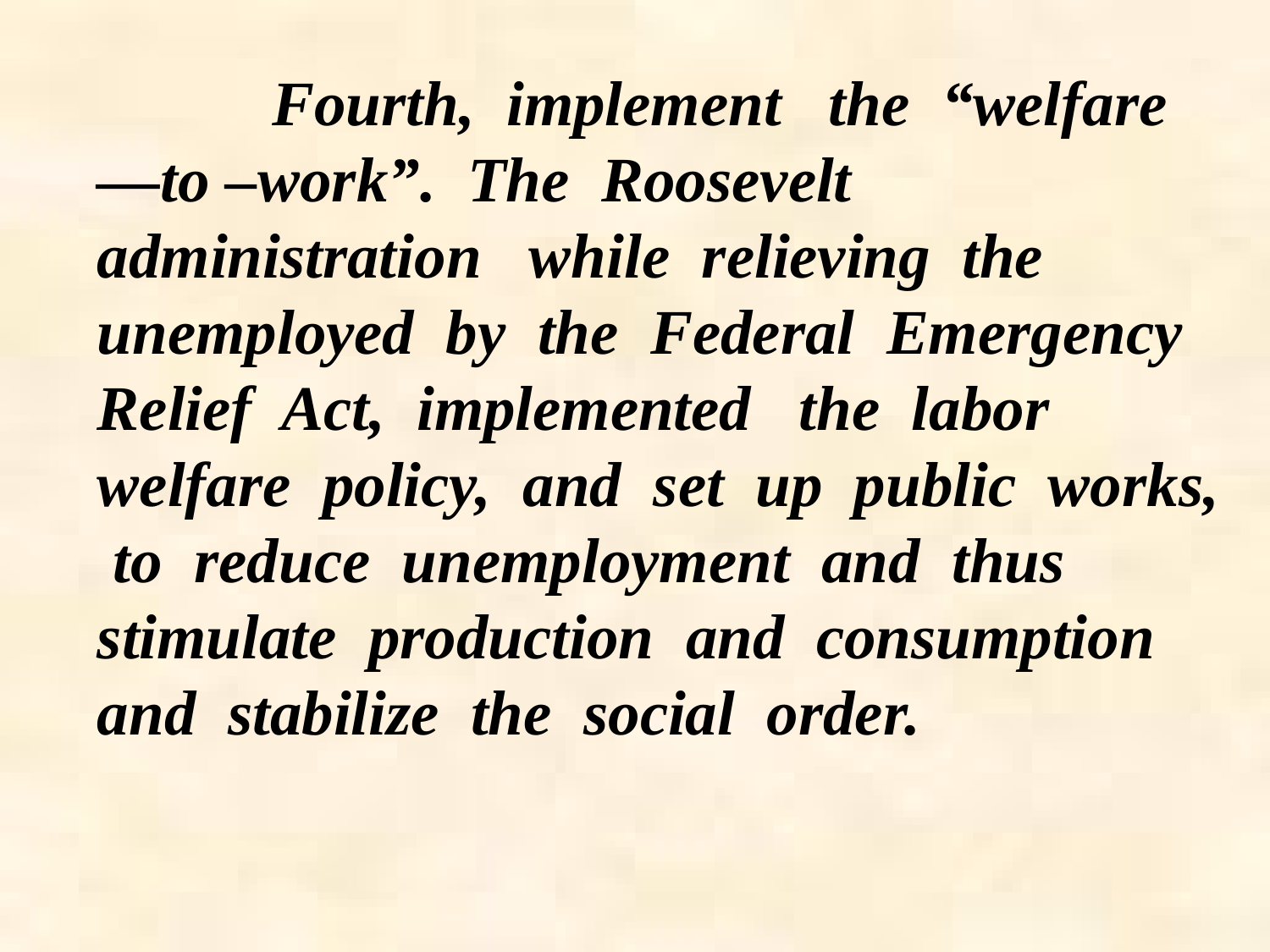

Fourth,  implement   the  “welfare—to –work”.  The  Roosevelt  administration   while  relieving  the  unemployed  by  the  Federal  Emergency  Relief  Act,  implemented   the  labor  welfare  policy,  and  set  up  public  works,  to  reduce  unemployment  and  thus  stimulate  production  and  consumption  and  stabilize  the  social  order.